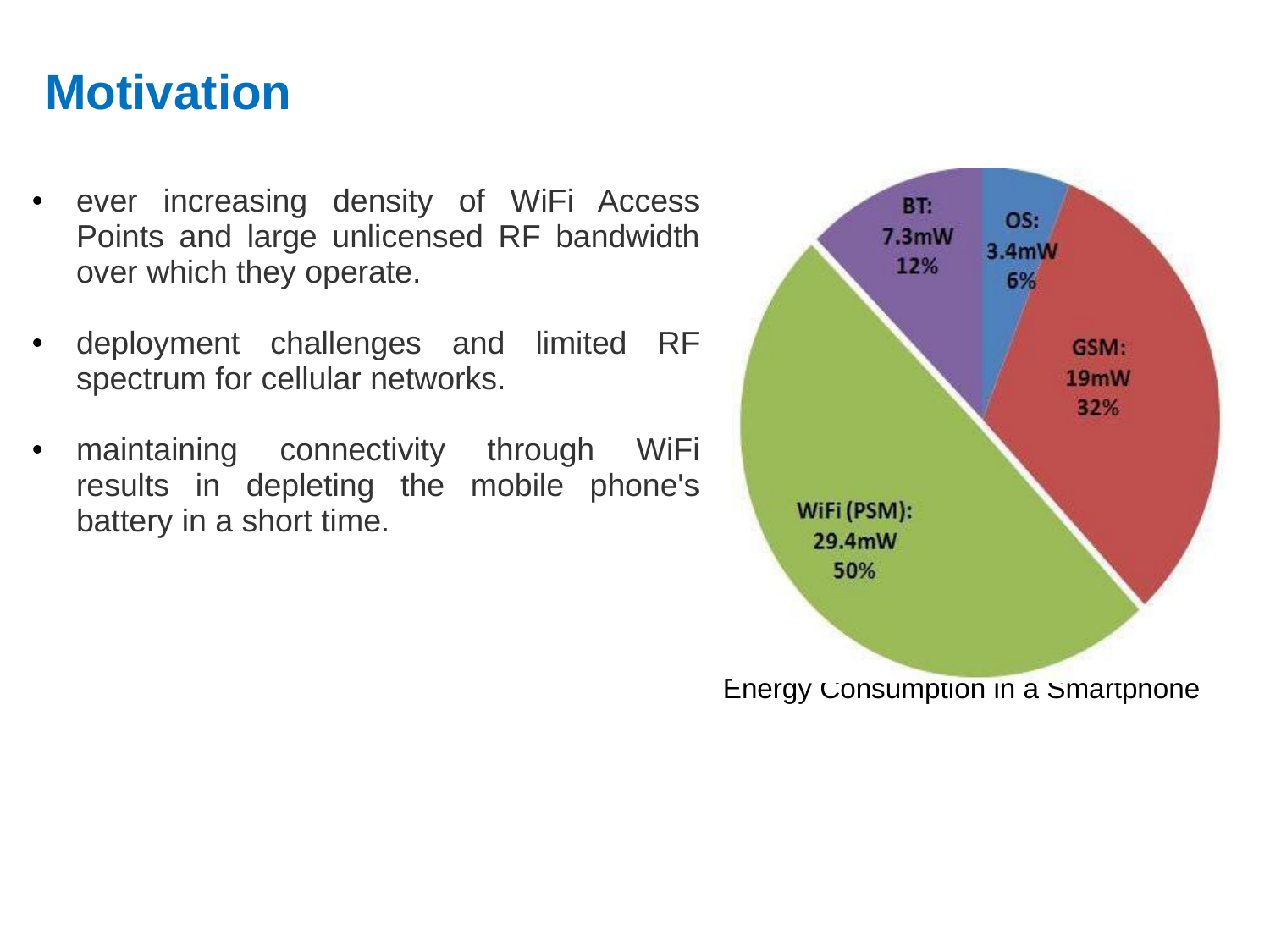

# Motivation

                             Energy Consumption in a Smartphone

| ever increasing density of WiFi Access Points and large unlicensed RF bandwidth over which they operate. deployment challenges and limited RF spectrum for cellular networks. maintaining connectivity through WiFi results in depleting the mobile phone's battery in a short time. |
| --- |